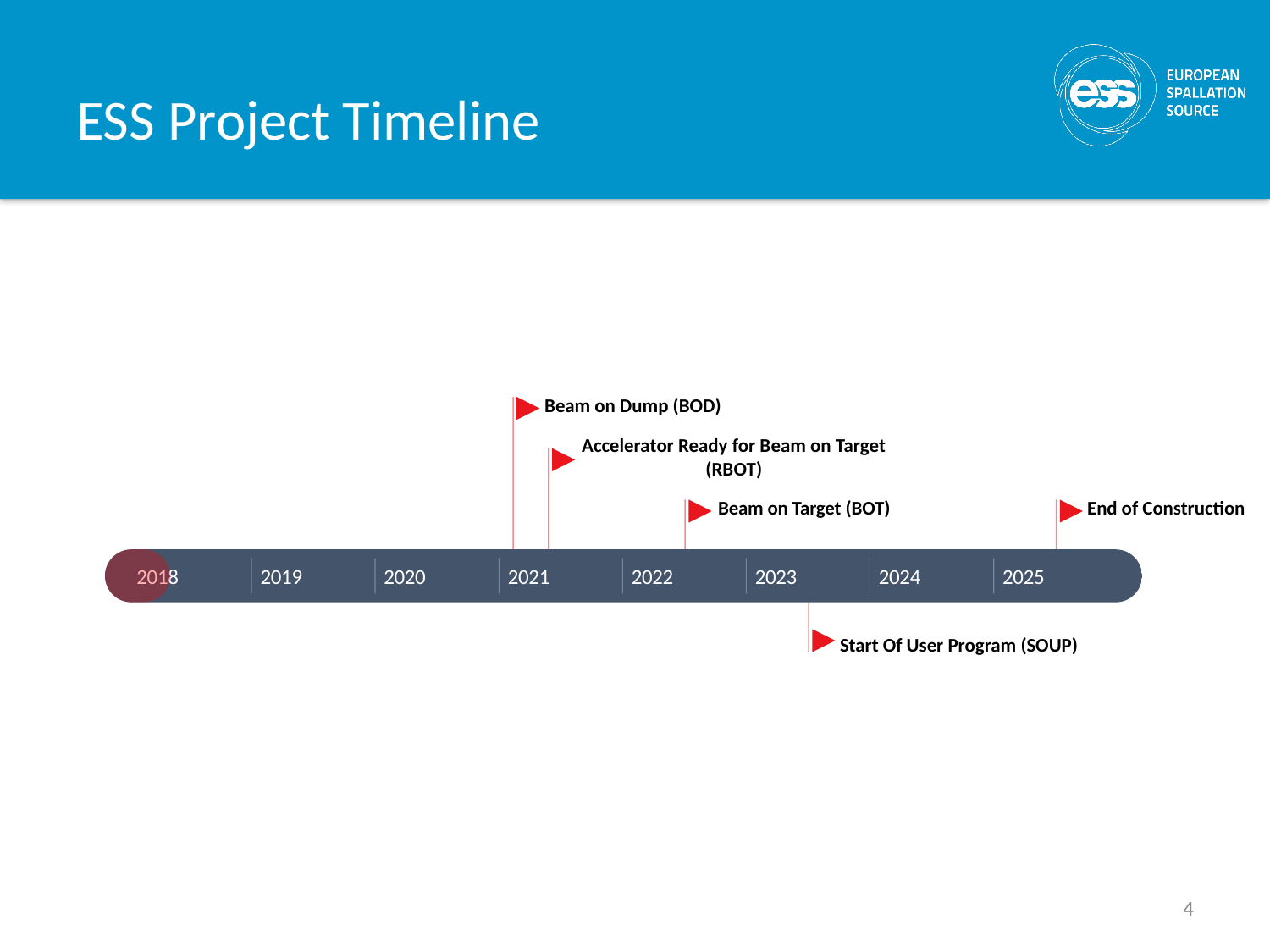

# ESS Project Timeline
Beam on Dump (BOD)

Accelerator Ready for Beam on Target (RBOT)

Beam on Target (BOT)
End of Construction

2018
2019
2020
2021
2022
2023
2024
2025

Start Of User Program (SOUP)
4